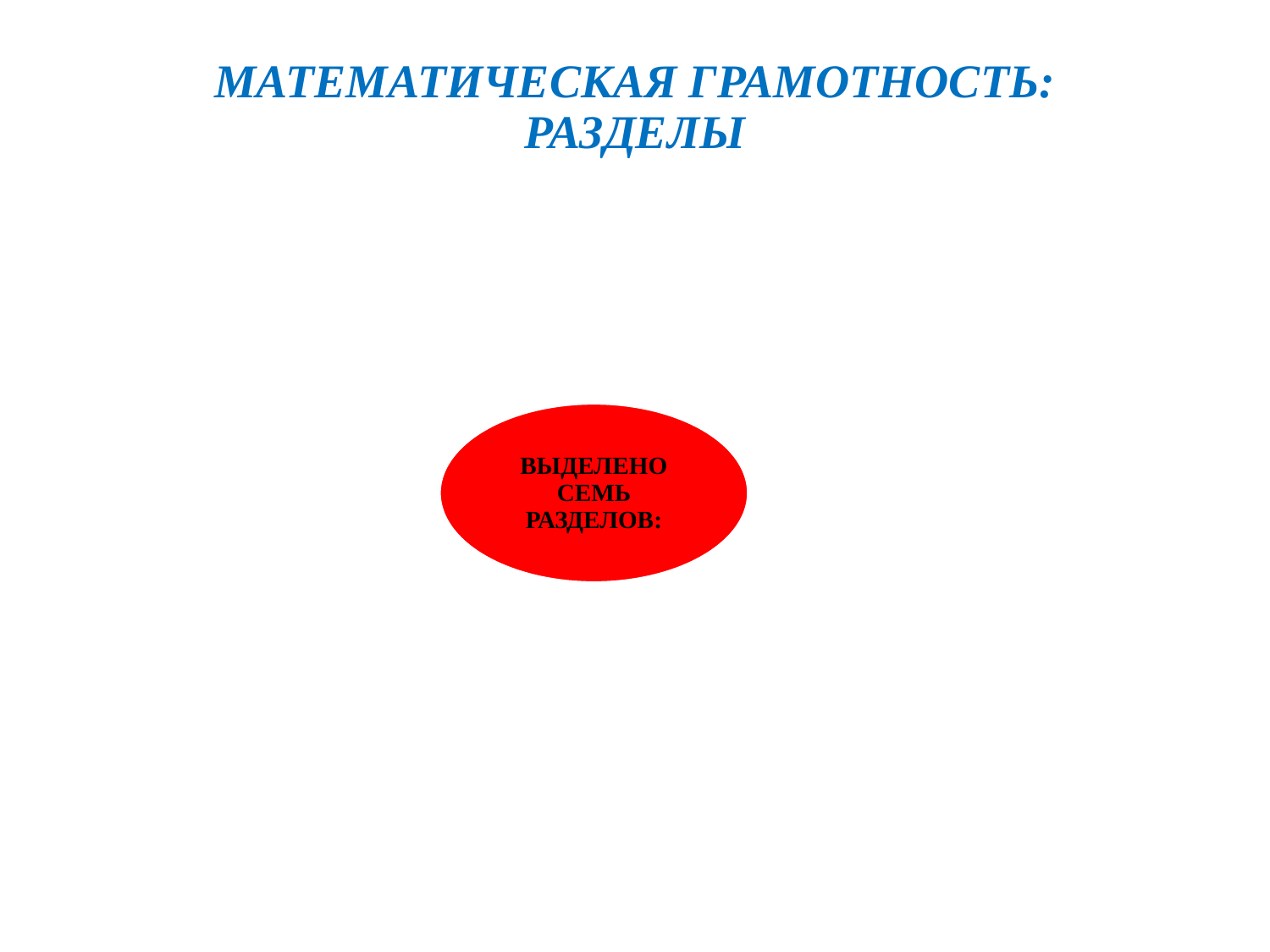

# МАТЕМАТИЧЕСКАЯ ГРАМОТНОСТЬ: РАЗДЕЛЫ
ВЫДЕЛЕНО СЕМЬ РАЗДЕЛОВ: